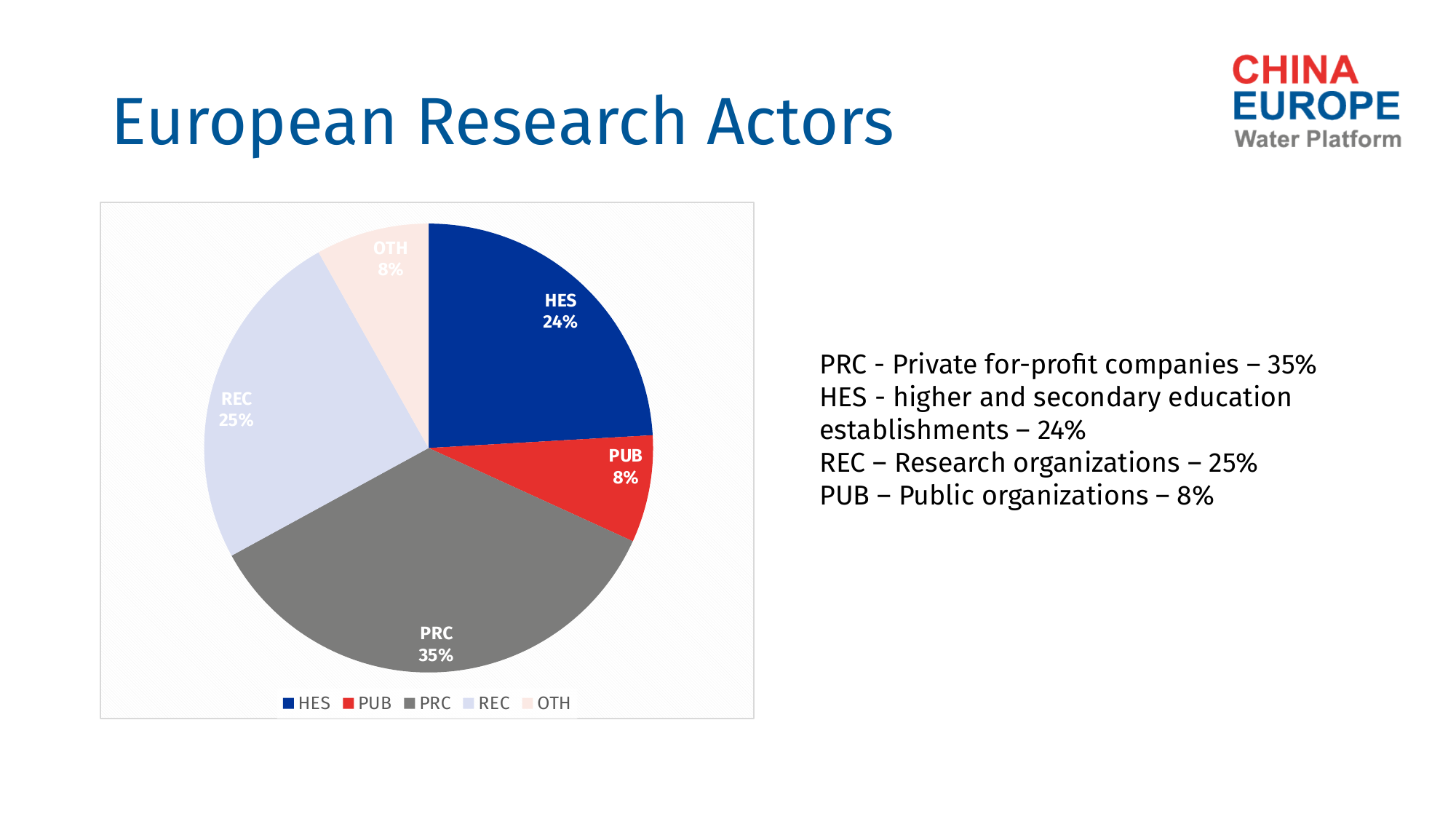

# European Research Actors

### Chart

| Category |  |  |
|---|---|---|
| HES | 508.0 | 0.2408724513987672 |
| PUB | 163.0 | 0.07728781412991939 |
| PRC | 743.0 | 0.35229966808914176 |
| REC | 523.0 | 0.24798482693219534 |
| OTH | 172.0 | 0.0815552394499763 |
PRC - Private for-profit companies – 35%
HES - higher and secondary education establishments – 24%
REC – Research organizations – 25%
PUB – Public organizations – 8%